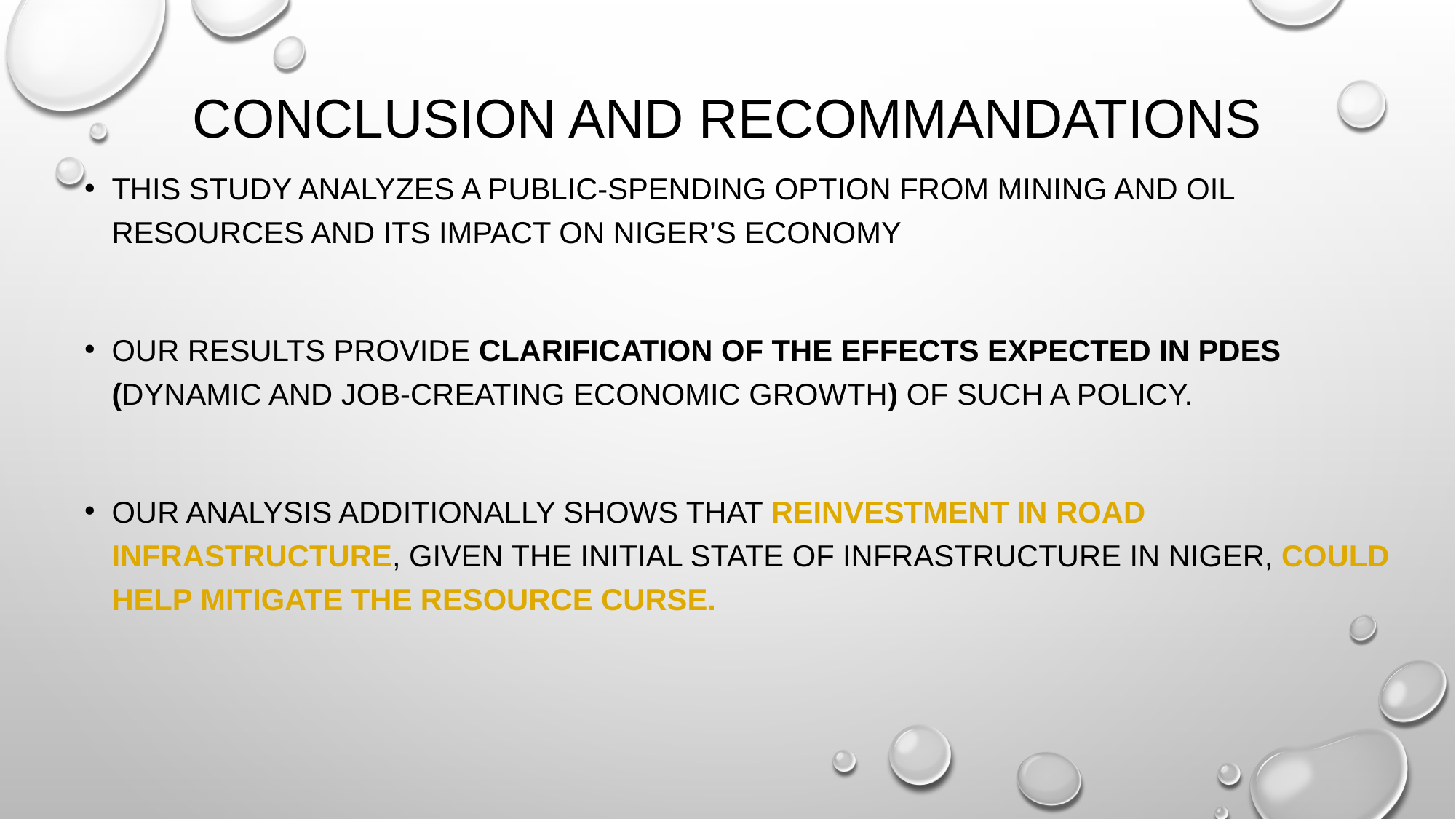

# Conclusion and recommandations
This study analyzes a public-spending option from mining and oil resources and its impact on Niger’s economy

Our results provide clarification of the effects Expected in PDES (dynamic and job-creating economic growth) of such a policy.

Our analysis additionally shows that reinvestment in road infrastructure, given the initial state of infrastructure in Niger, could help mitigate the resource curse.